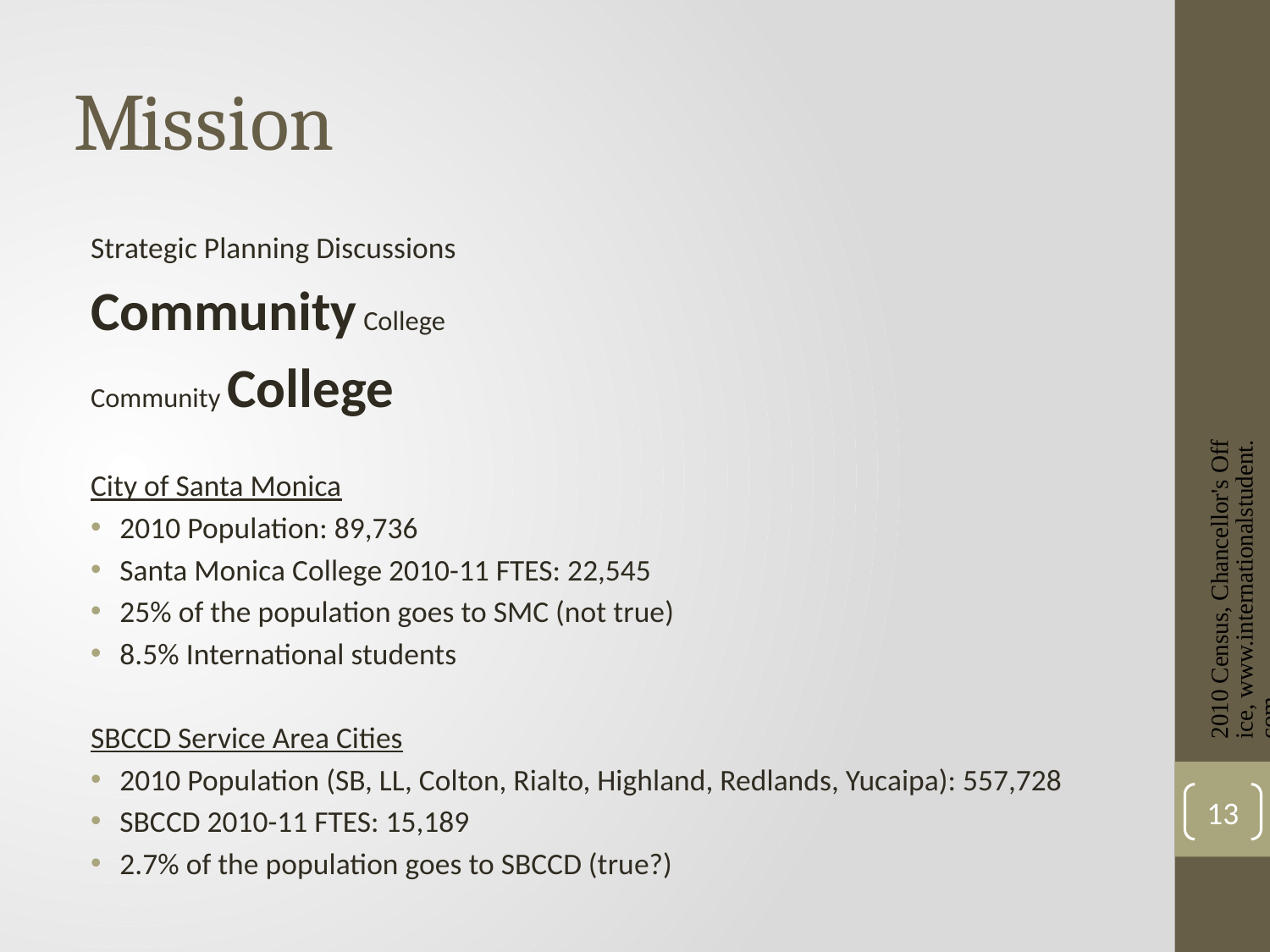

# Mission
Strategic Planning Discussions
Community College
Community College

City of Santa Monica
2010 Population: 89,736
Santa Monica College 2010-11 FTES: 22,545
25% of the population goes to SMC (not true)
8.5% International students

SBCCD Service Area Cities
2010 Population (SB, LL, Colton, Rialto, Highland, Redlands, Yucaipa): 557,728
SBCCD 2010-11 FTES: 15,189
2.7% of the population goes to SBCCD (true?)

2010 Census, Chancellor's Office, www.internationalstudent.com
13